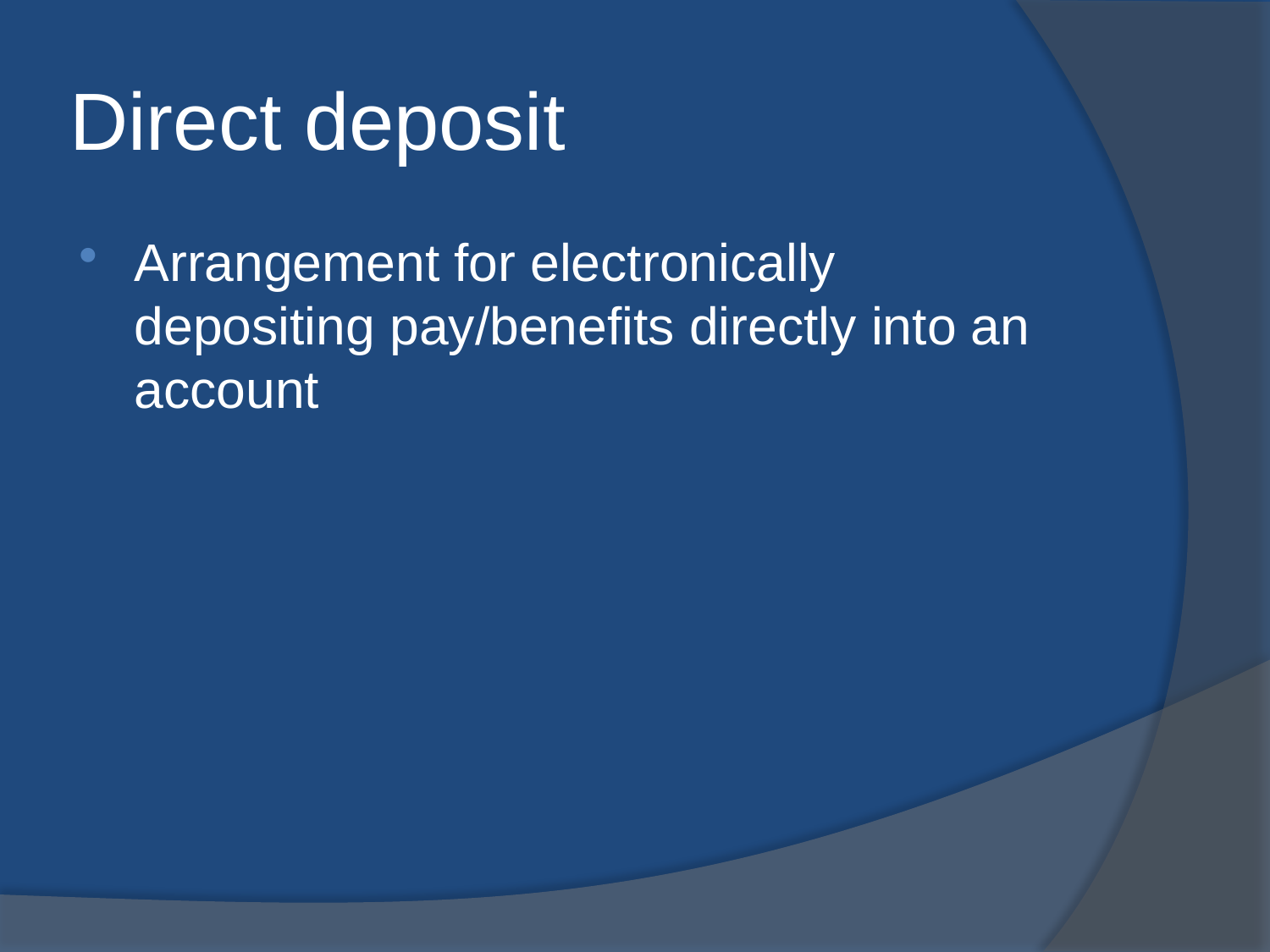

# Direct deposit
Arrangement for electronically depositing pay/benefits directly into an account